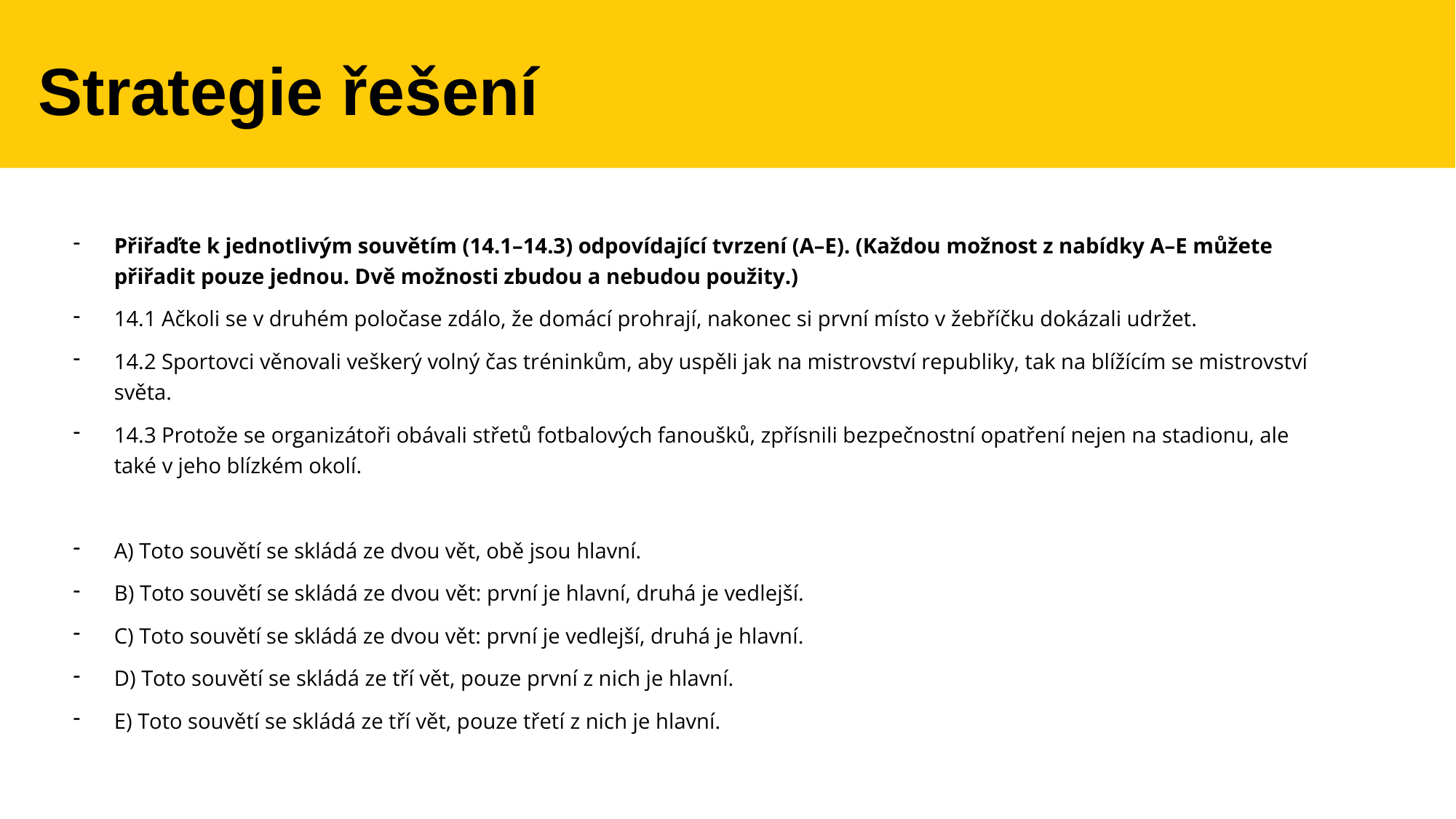

Strategie řešení
Přiřaďte k jednotlivým souvětím (14.1–14.3) odpovídající tvrzení (A–E). (Každou možnost z nabídky A–E můžete přiřadit pouze jednou. Dvě možnosti zbudou a nebudou použity.)
14.1 Ačkoli se v druhém poločase zdálo, že domácí prohrají, nakonec si první místo v žebříčku dokázali udržet.
14.2 Sportovci věnovali veškerý volný čas tréninkům, aby uspěli jak na mistrovství republiky, tak na blížícím se mistrovství světa.
14.3 Protože se organizátoři obávali střetů fotbalových fanoušků, zpřísnili bezpečnostní opatření nejen na stadionu, ale také v jeho blízkém okolí.

A) Toto souvětí se skládá ze dvou vět, obě jsou hlavní.
B) Toto souvětí se skládá ze dvou vět: první je hlavní, druhá je vedlejší.
C) Toto souvětí se skládá ze dvou vět: první je vedlejší, druhá je hlavní.
D) Toto souvětí se skládá ze tří vět, pouze první z nich je hlavní.
E) Toto souvětí se skládá ze tří vět, pouze třetí z nich je hlavní.